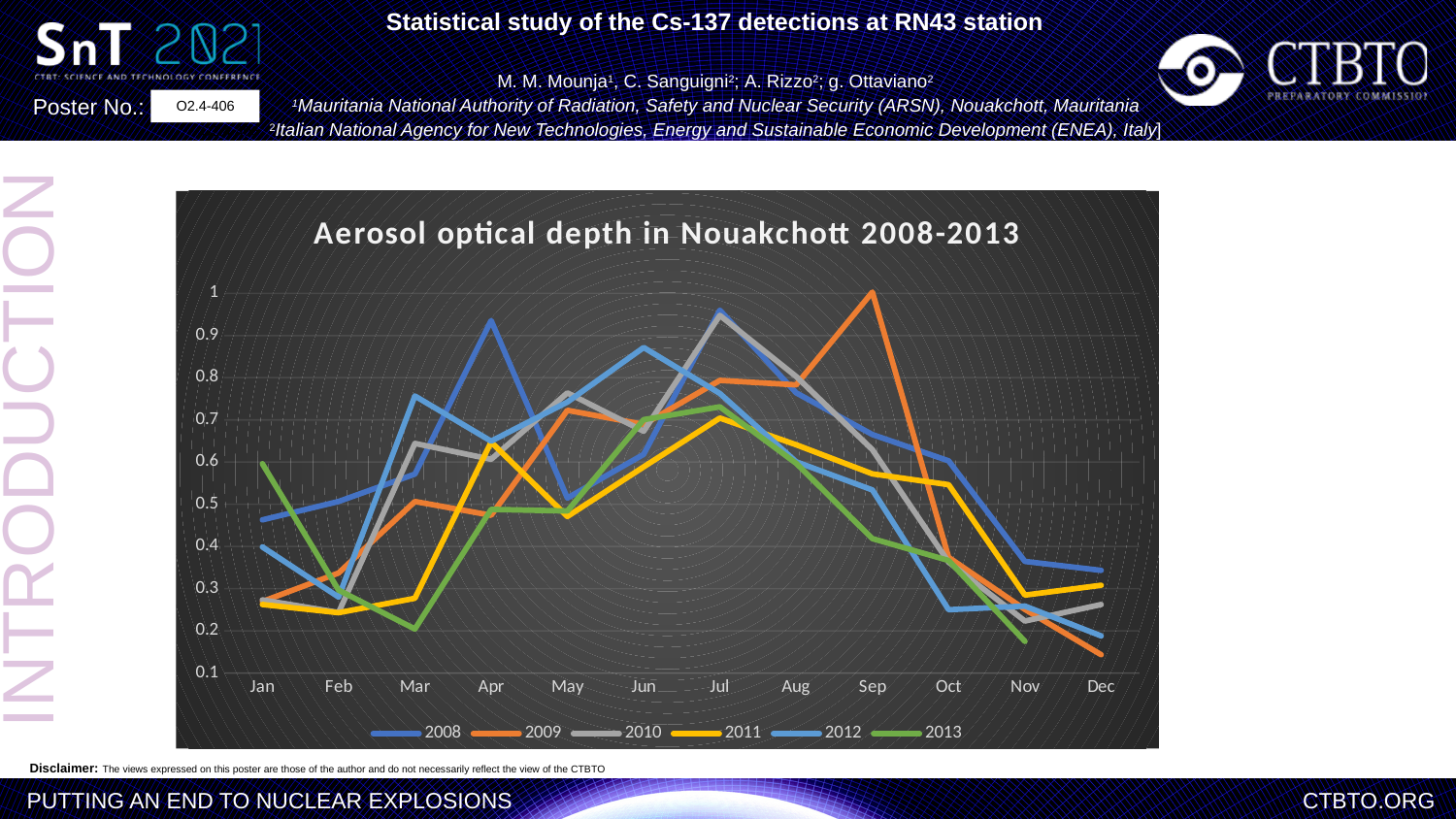

Statistical study of the Cs-137 detections at RN43 station

M. M. Mounja1, C. Sanguigni2; A. Rizzo2; g. Ottaviano2
1Mauritania National Authority of Radiation, Safety and Nuclear Security (ARSN), Nouakchott, Mauritania
2Italian National Agency for New Technologies, Energy and Sustainable Economic Development (ENEA), Italy]
O2.4-406
O2.4-406

### Chart: Aerosol optical depth in Nouakchott 2008-2013

| Category | 2008 | 2009 | 2010 | 2011 | 2012 | 2013 |
|---|---|---|---|---|---|---|
| Jan | 0.463 | 0.2694 | 0.273333333 | 0.2624 | 0.3988 | 0.5962 |
| Feb | 0.5065 | 0.337 | 0.2435 | 0.243 | 0.28 | 0.2964 |
| Mar | 0.5715 | 0.5065 | 0.6442 | 0.2772 | 0.756666667 | 0.2044 |
| Apr | 0.9355 | 0.473833333 | 0.6066 | 0.647333333 | 0.649666667 | 0.4878 |
| May | 0.514666667 | 0.7228 | 0.764 | 0.471 | 0.742333333 | 0.484 |
| Jun | 0.6185 | 0.689333333 | 0.673166667 | 0.588666667 | 0.871666667 | 0.700666667 |
| Jul | 0.96 | 0.793666667 | 0.947666667 | 0.7044 | 0.762666667 | 0.731 |
| Aug | 0.76425 | 0.783 | 0.802833333 | 0.6412 | 0.600833333 | 0.597166667 |
| Sep | 0.665333333 | 1.003 | 0.6295 | 0.572 | 0.533833333 | 0.4185 |
| Oct | 0.603 | 0.374166667 | 0.36275 | 0.546333333 | 0.25 | 0.3666 |
| Nov | 0.3645 | 0.25075 | 0.22325 | 0.284666667 | 0.25875 | 0.175 |
| Dec | 0.34325 | 0.143333333 | 0.262333333 | 0.308 | 0.188 | None |
INTRODUCTION